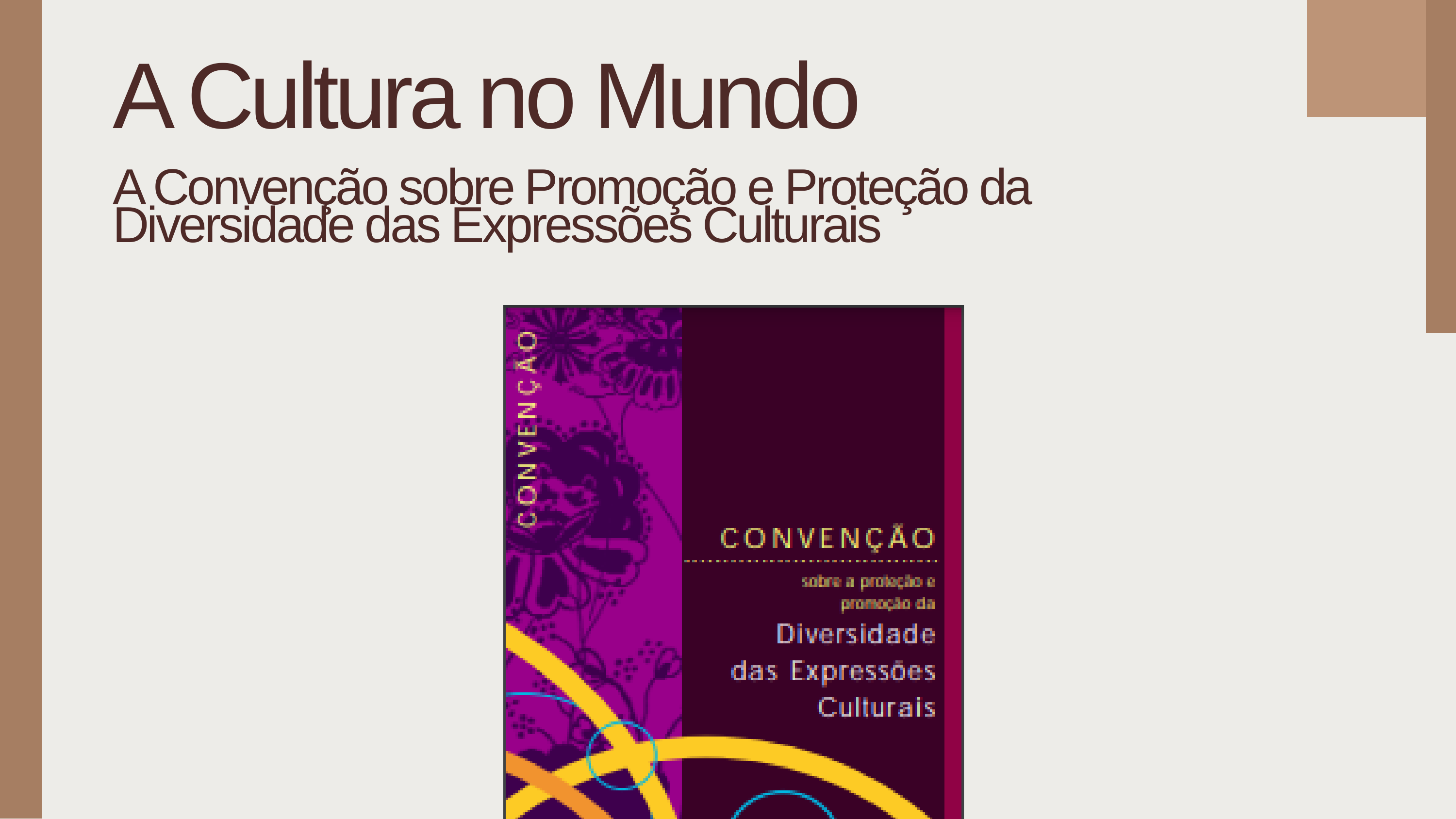

A Cultura no Mundo
A Convenção sobre Promoção e Proteção da Diversidade das Expressões Culturais